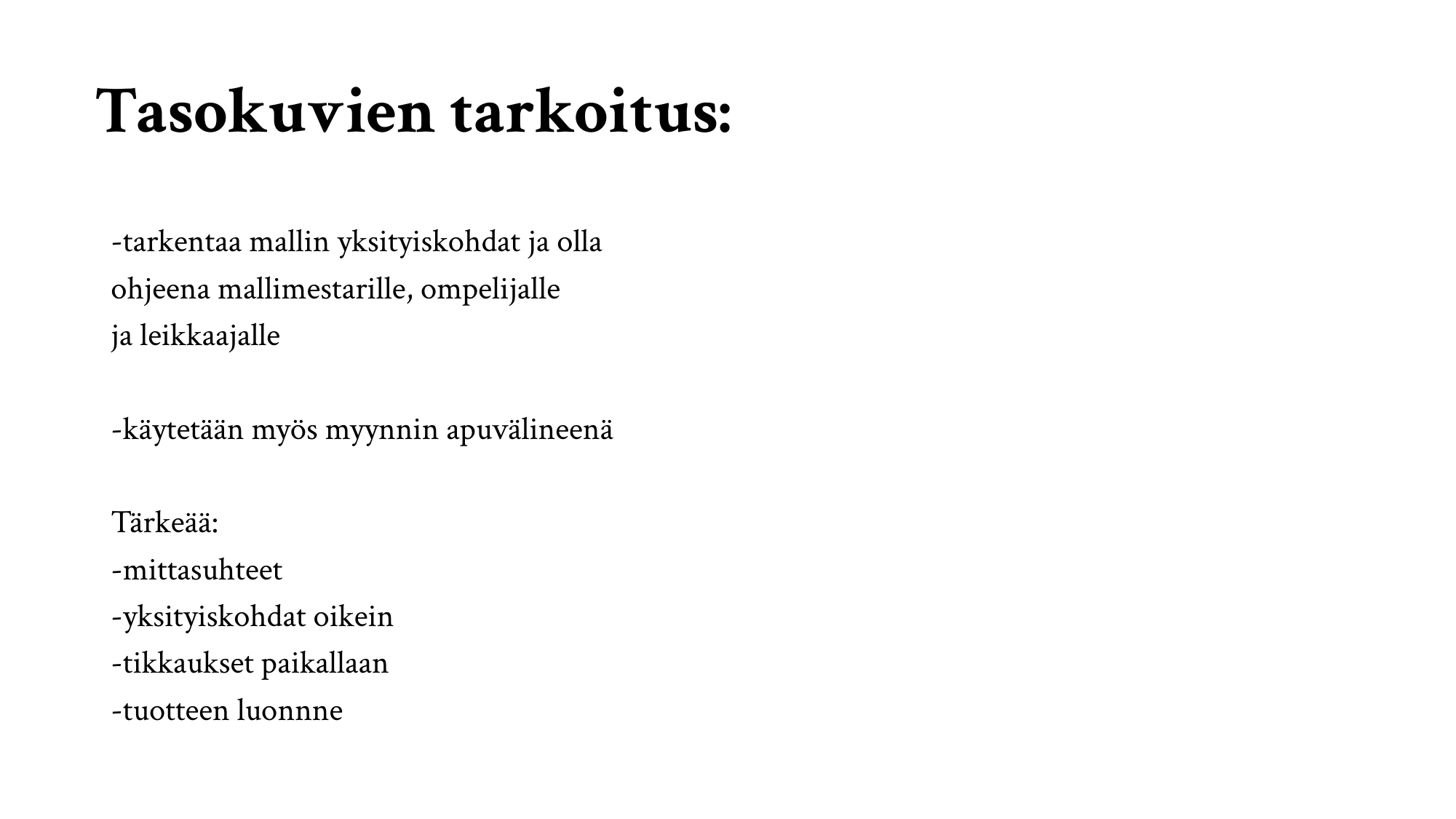

# Tasokuvien tarkoitus:
-tarkentaa mallin yksityiskohdat ja olla
ohjeena mallimestarille, ompelijalle
ja leikkaajalle

-käytetään myös myynnin apuvälineenä

Tärkeää:
-mittasuhteet
-yksityiskohdat oikein
-tikkaukset paikallaan
-tuotteen luonnne